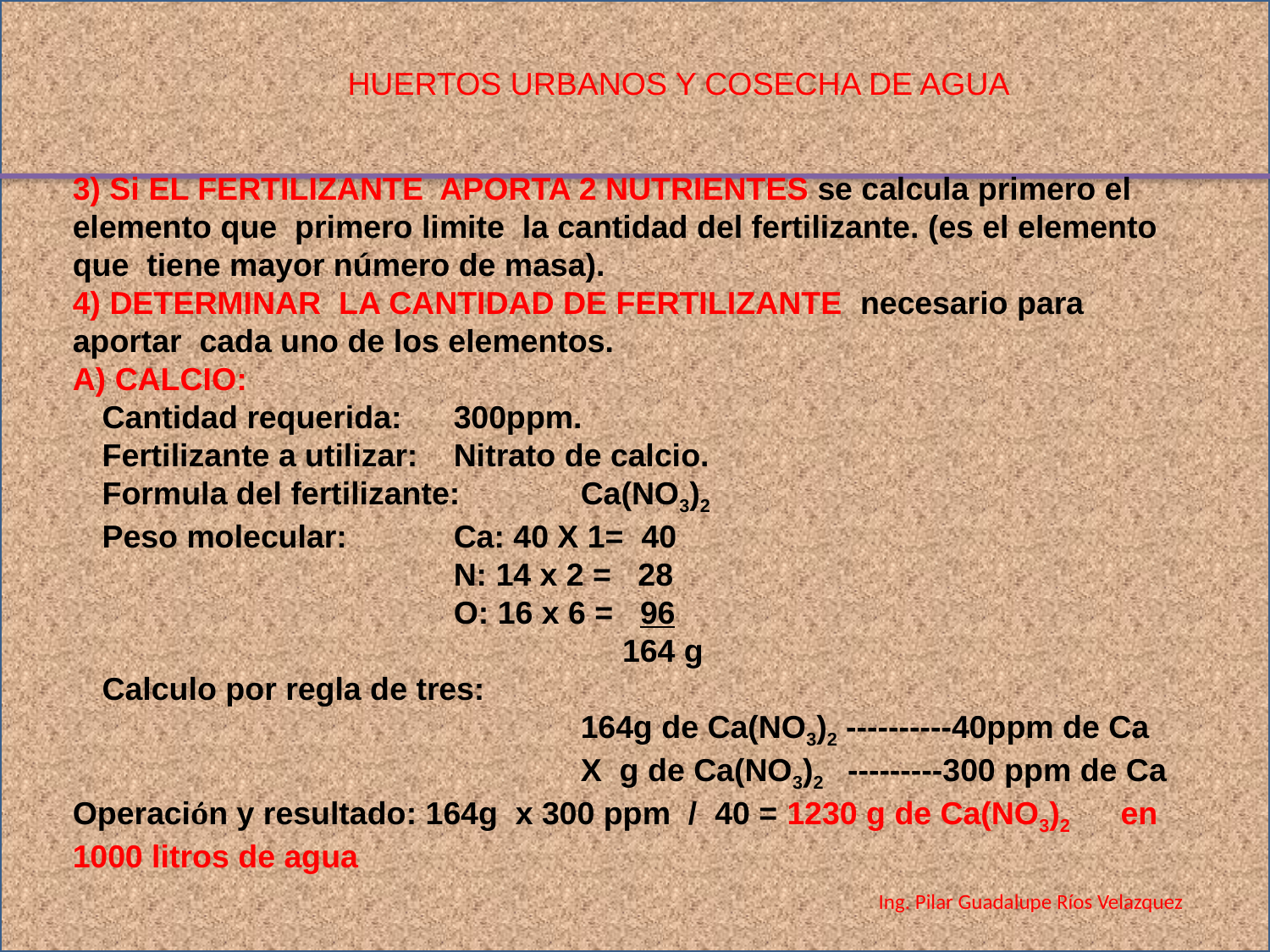

HUERTOS URBANOS Y COSECHA DE AGUA
3) Si EL FERTILIZANTE  APORTA 2 NUTRIENTES se calcula primero el elemento que  primero limite  la cantidad del fertilizante. (es el elemento que  tiene mayor número de masa).
4) DETERMINAR  LA CANTIDAD DE FERTILIZANTE  necesario para aportar  cada uno de los elementos.
A) CALCIO:
Cantidad requerida: 	300ppm.
Fertilizante a utilizar: 	Nitrato de calcio.
Formula del fertilizante:  	Ca(NO3)2
Peso molecular:	Ca: 40 X 1=  40
  		 	N: 14 x 2 =   28
			O: 16 x 6 =   96
			                   164 g
Calculo por regla de tres:
				164g de Ca(NO3)2 ----------40ppm de Ca
				X  g de Ca(NO3)2    ---------300 ppm de Ca
Operación y resultado: 164g  x 300 ppm  /  40 = 1230 g de Ca(NO3)2       en 1000 litros de agua

Ing. Pilar Guadalupe Ríos Velazquez